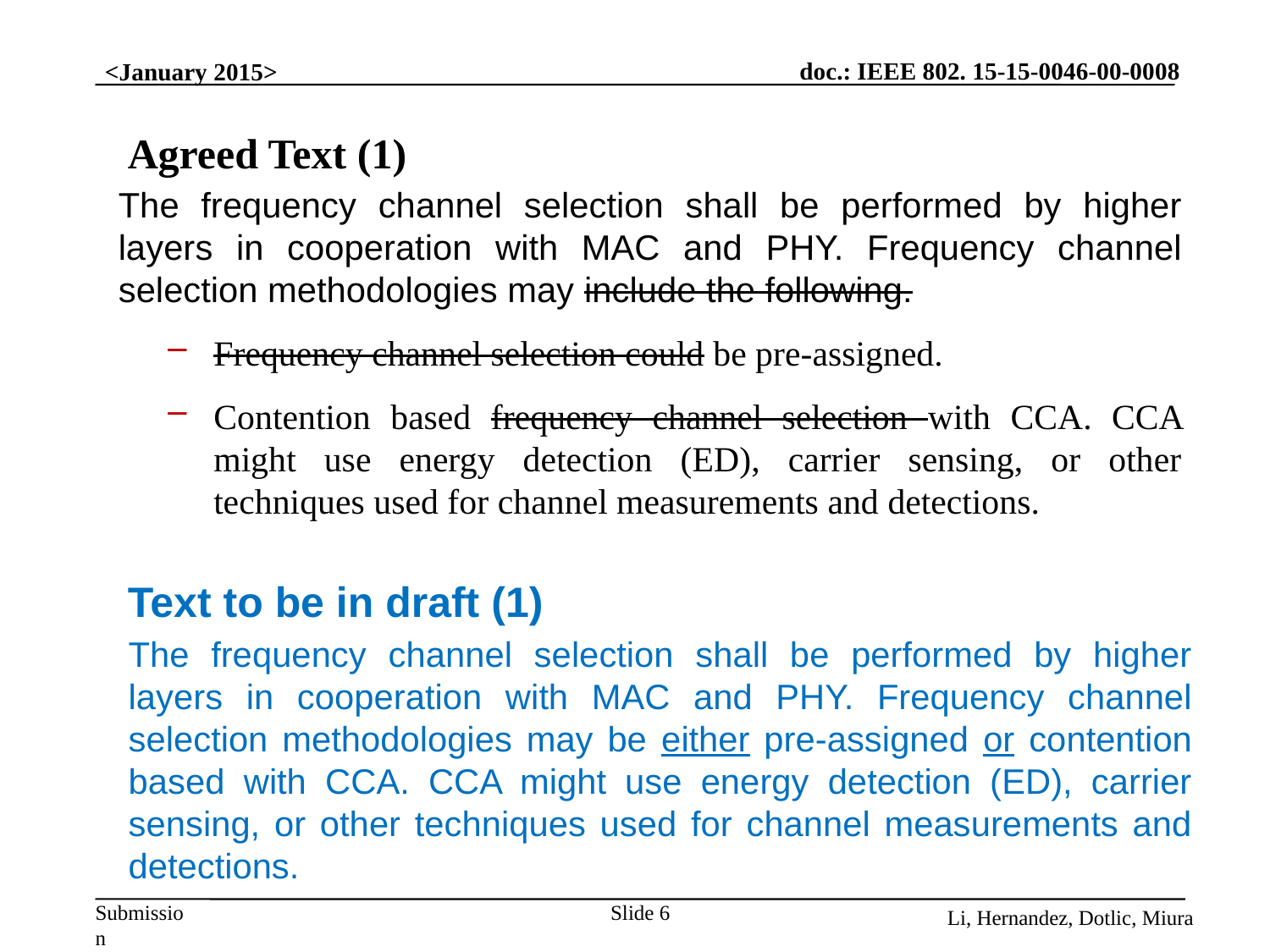

# Agreed Text (1)
The frequency channel selection shall be performed by higher layers in cooperation with MAC and PHY. Frequency channel selection methodologies may include the following.
Frequency channel selection could be pre-assigned.
Contention based frequency channel selection with CCA. CCA might use energy detection (ED), carrier sensing, or other techniques used for channel measurements and detections.

Text to be in draft (1)
The frequency channel selection shall be performed by higher layers in cooperation with MAC and PHY. Frequency channel selection methodologies may be either pre-assigned or contention based with CCA. CCA might use energy detection (ED), carrier sensing, or other techniques used for channel measurements and detections.
Slide 6